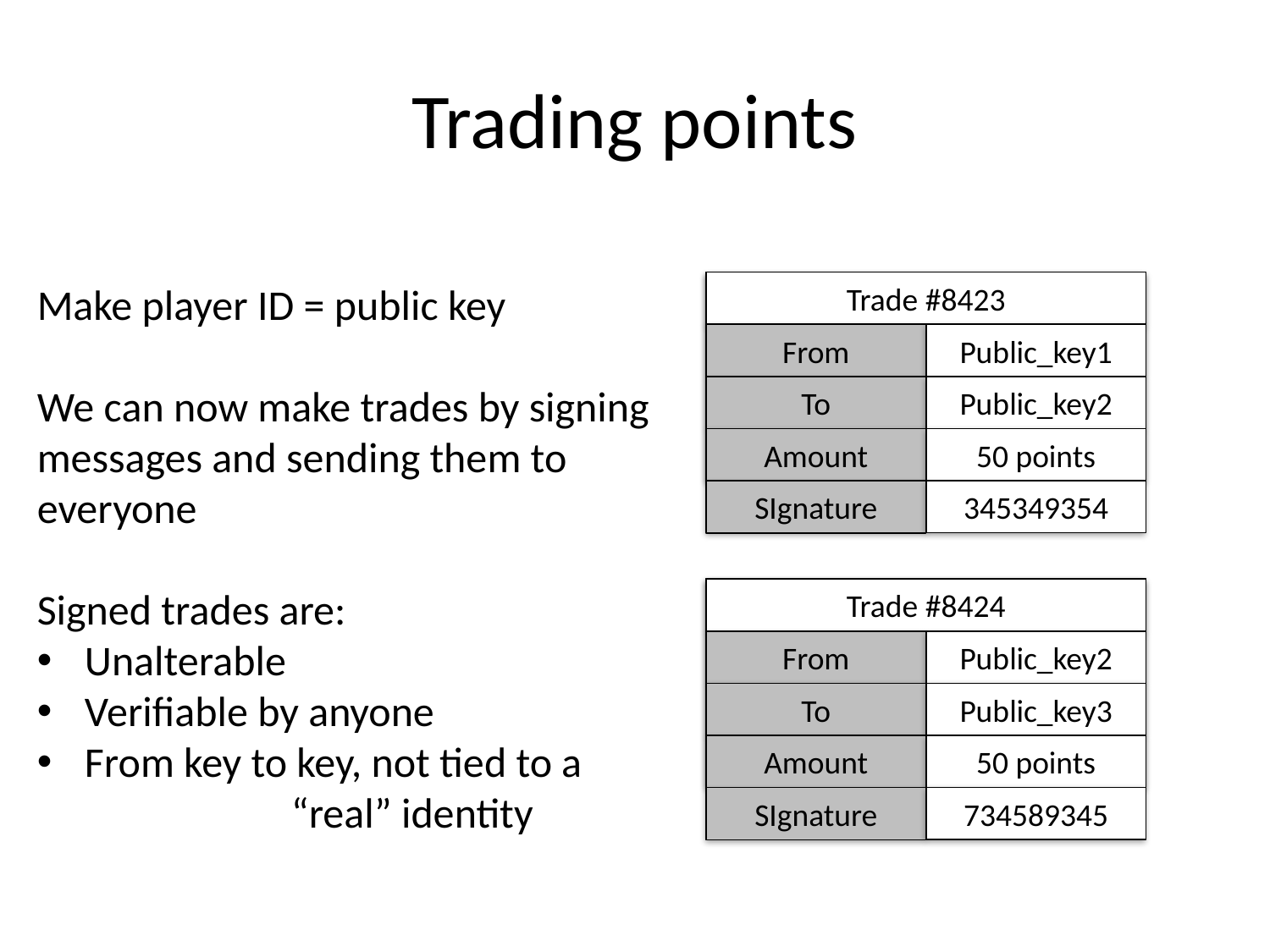

# Trading points

Make player ID = public key

We can now make trades by signing messages and sending them to everyone

Signed trades are:
Unalterable
Verifiable by anyone
From key to key, not tied to a
		“real” identity

Trade #8423
From
Public_key1
To
Public_key2
50 points
Amount
345349354
SIgnature

Trade #8424
From
Public_key2
To
Public_key3
50 points
Amount
734589345
SIgnature